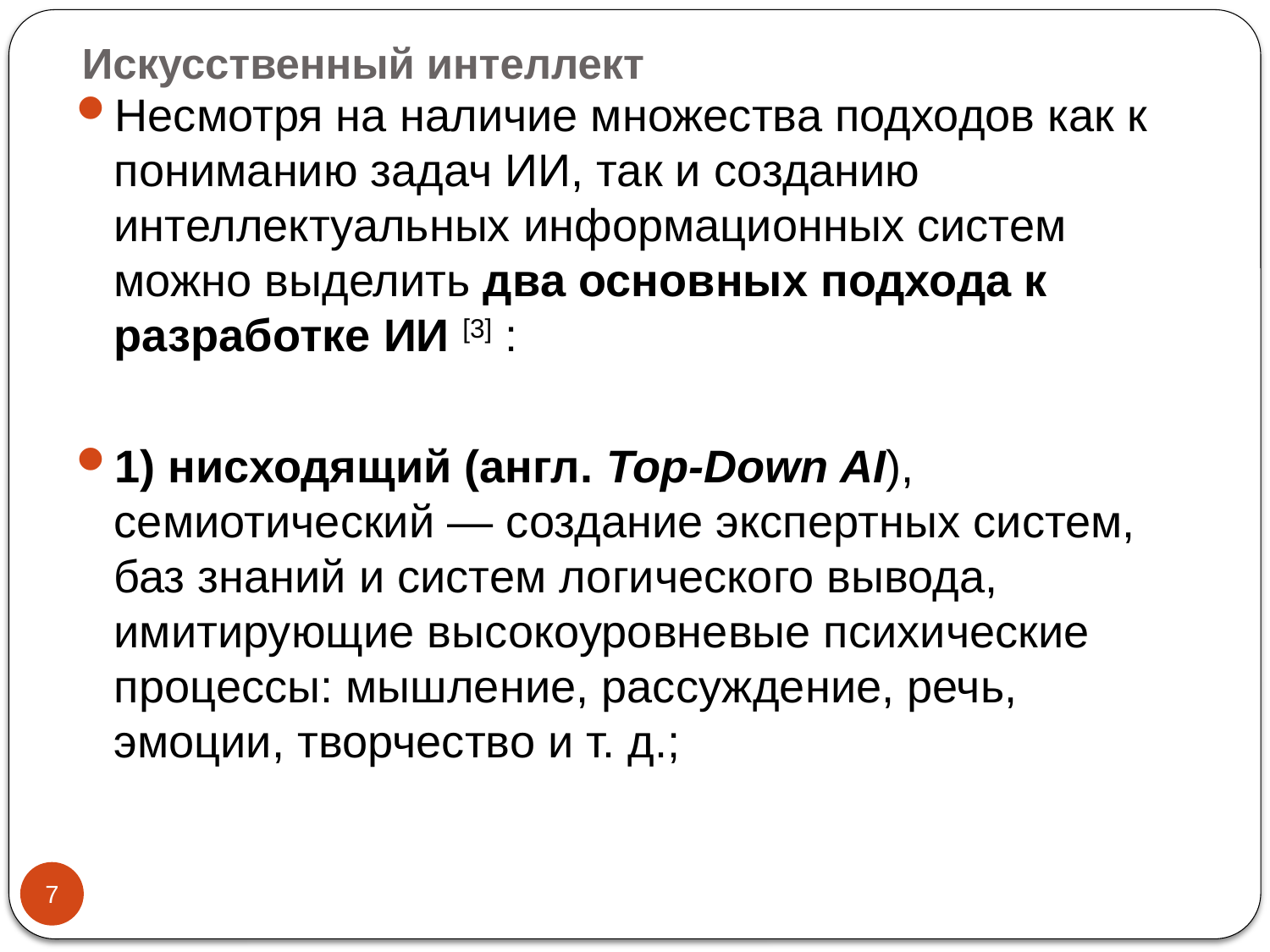

# Искусственный интеллект
Несмотря на наличие множества подходов как к пониманию задач ИИ, так и созданию интеллектуальных информационных систем можно выделить два основных подхода к разработке ИИ [3] :

1) нисходящий (англ. Top-Down AI), семиотический — создание экспертных систем, баз знаний и систем логического вывода, имитирующие высокоуровневые психические процессы: мышление, рассуждение, речь, эмоции, творчество и т. д.;
7